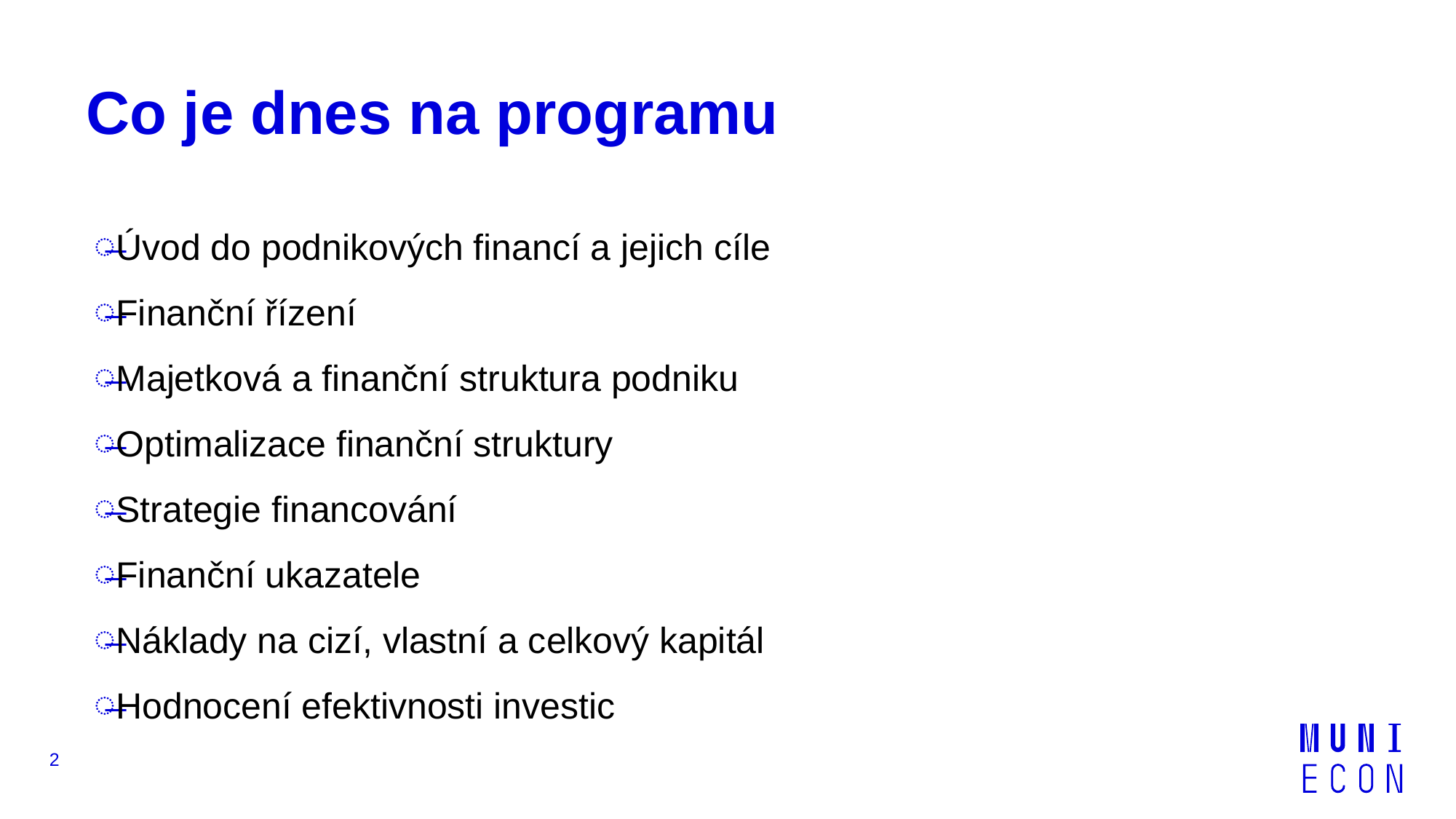

# Co je dnes na programu
Úvod do podnikových financí a jejich cíle
Finanční řízení
Majetková a finanční struktura podniku
Optimalizace finanční struktury
Strategie financování
Finanční ukazatele
Náklady na cizí, vlastní a celkový kapitál
Hodnocení efektivnosti investic
2